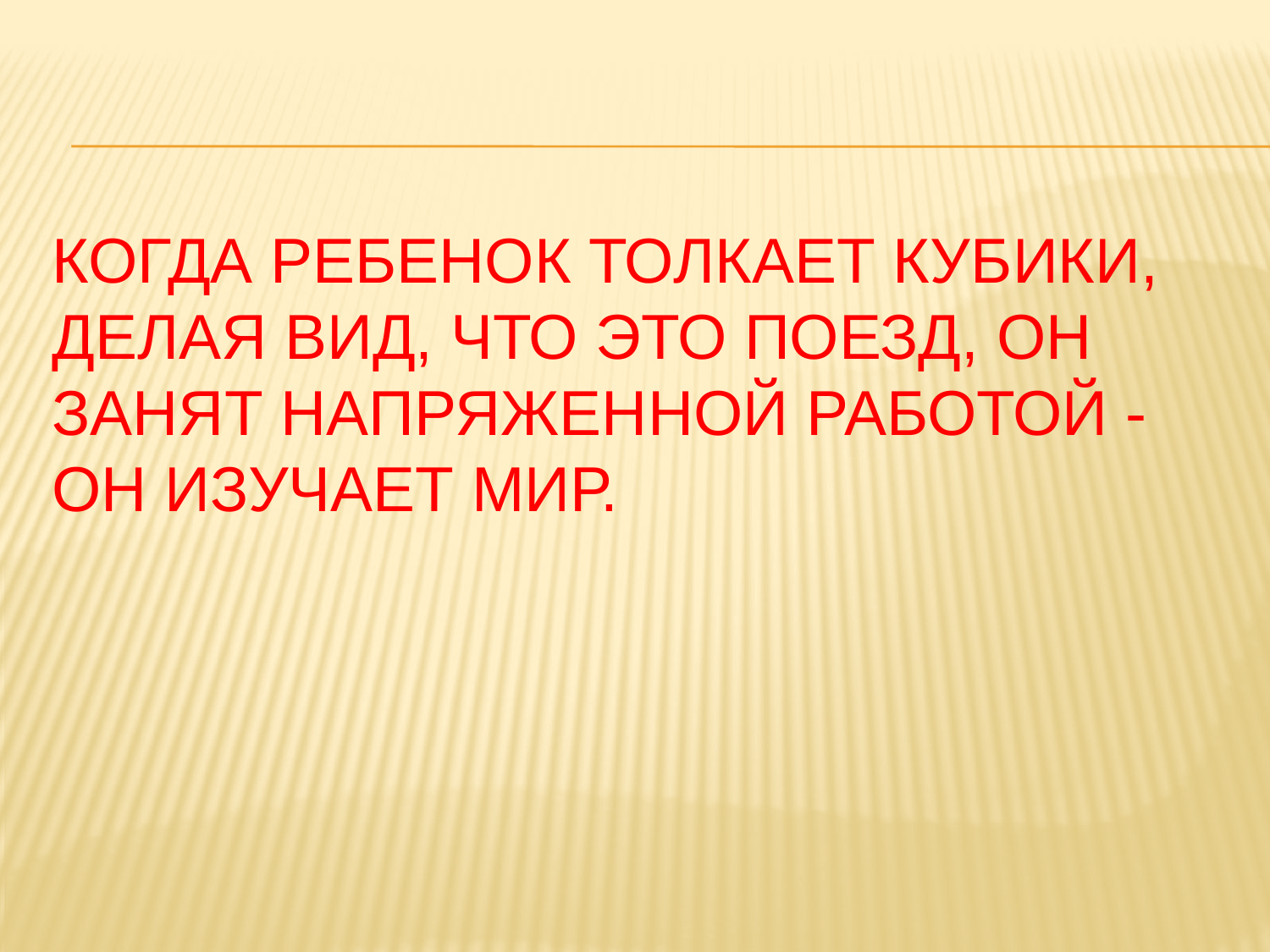

# Когда ребенок толкает кубики, делая вид, что это поезд, он занят напряженной работой - он изучает мир.